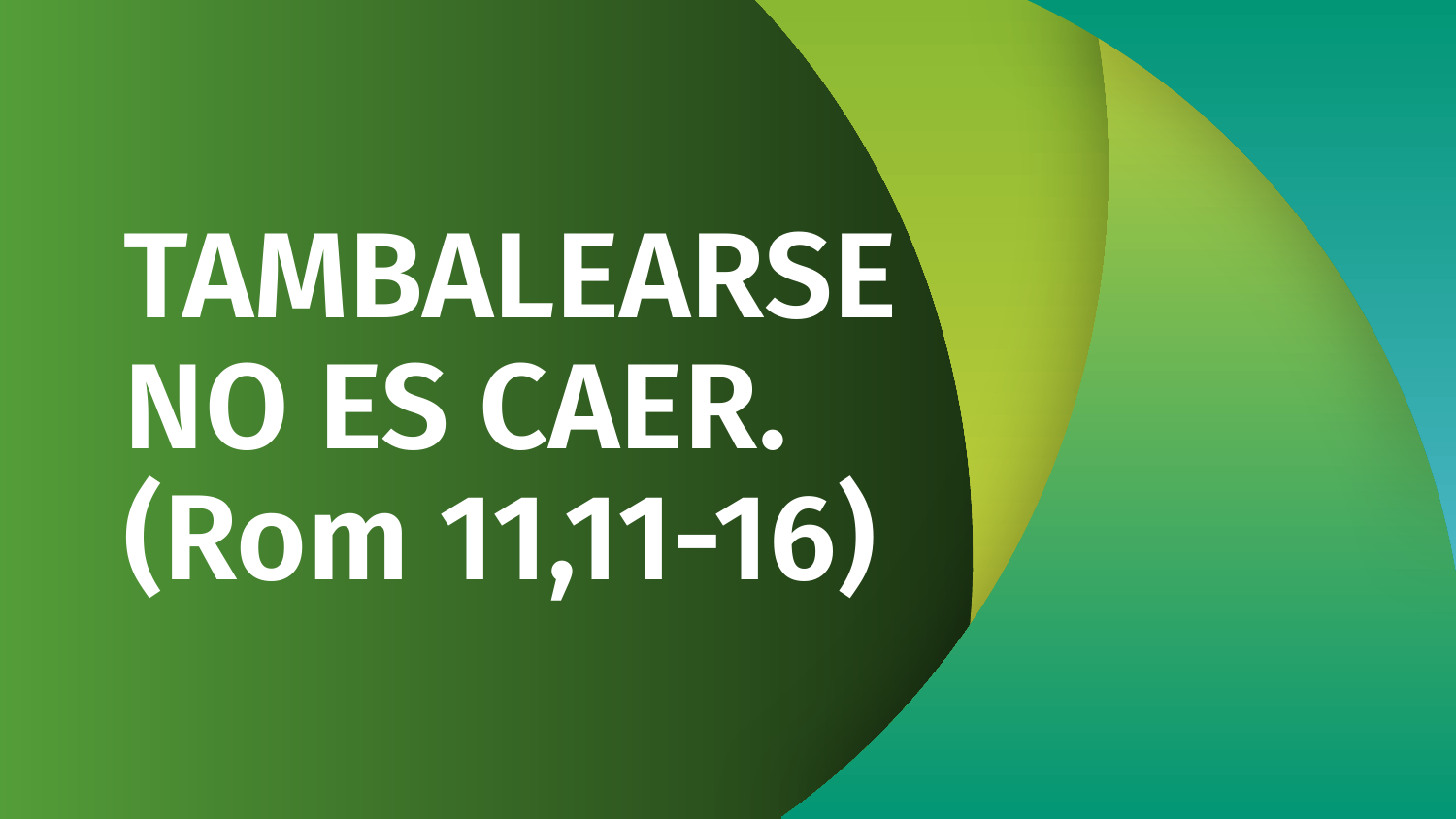

# TAMBALEARSE NO ES CAER. (Rom 11,11-16)